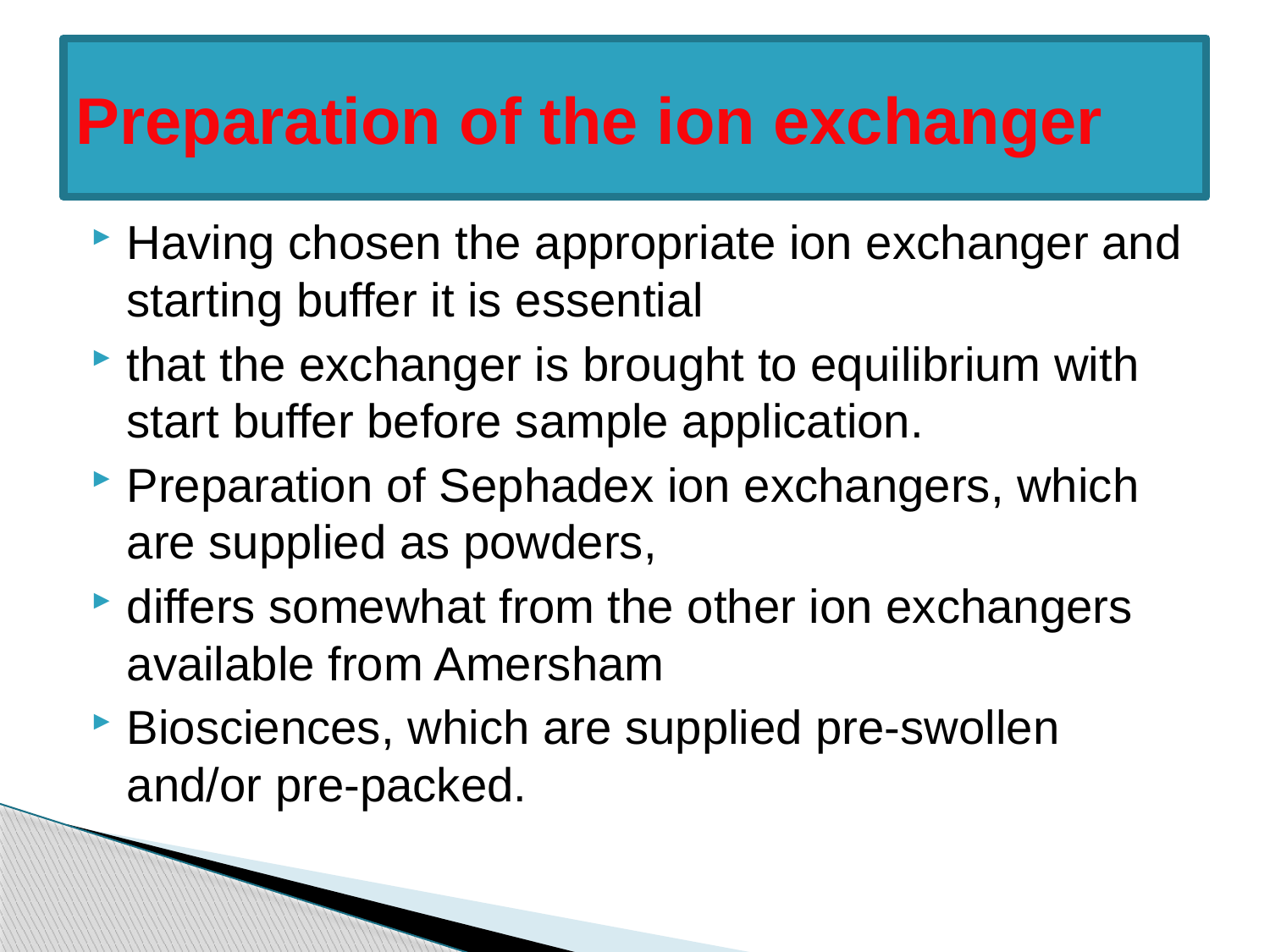

# Preparation of the ion exchanger
Having chosen the appropriate ion exchanger and starting buffer it is essential
that the exchanger is brought to equilibrium with start buffer before sample application.
Preparation of Sephadex ion exchangers, which are supplied as powders,
differs somewhat from the other ion exchangers available from Amersham
Biosciences, which are supplied pre-swollen and/or pre-packed.